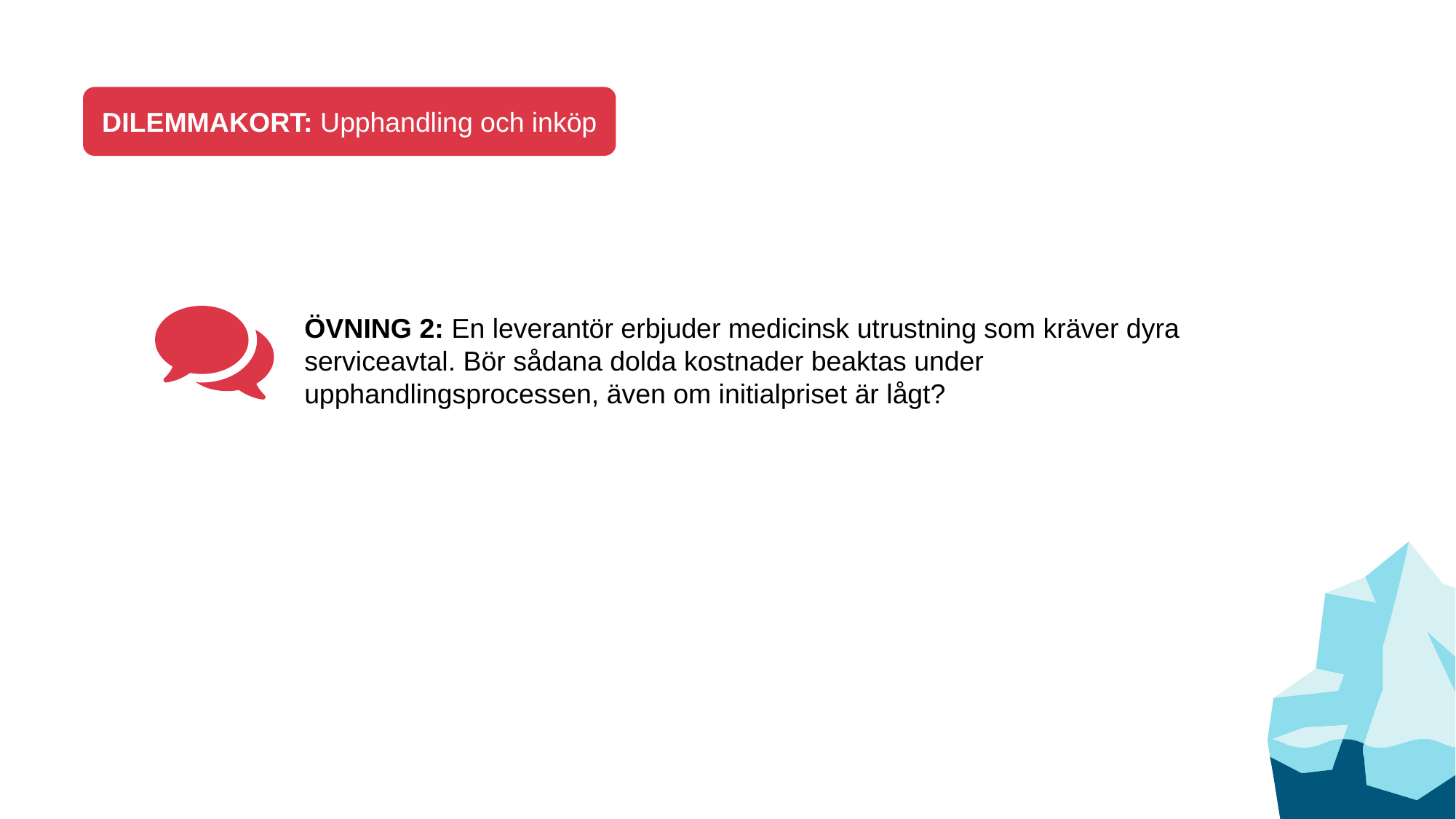

DILEMMAKORT: Upphandling och inköp
ÖVNING 2: En leverantör erbjuder medicinsk utrustning som kräver dyra serviceavtal. Bör sådana dolda kostnader beaktas under upphandlingsprocessen, även om initialpriset är lågt?